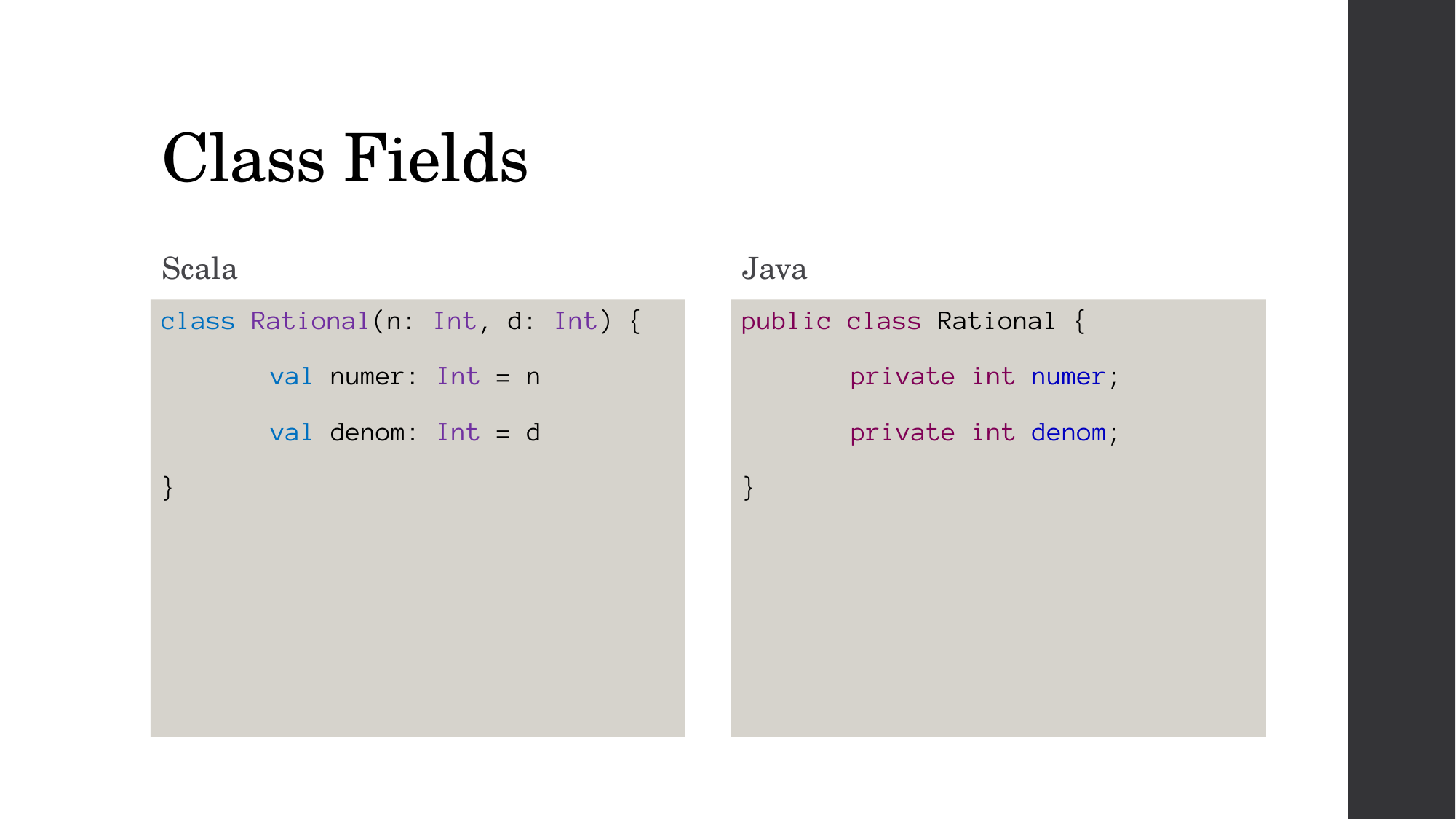

# Class Fields
Scala
Java
class Rational(n: Int, d: Int) {
	val numer: Int = n
	val denom: Int = d
}
public class Rational {
	private int numer;
	private int denom;
}